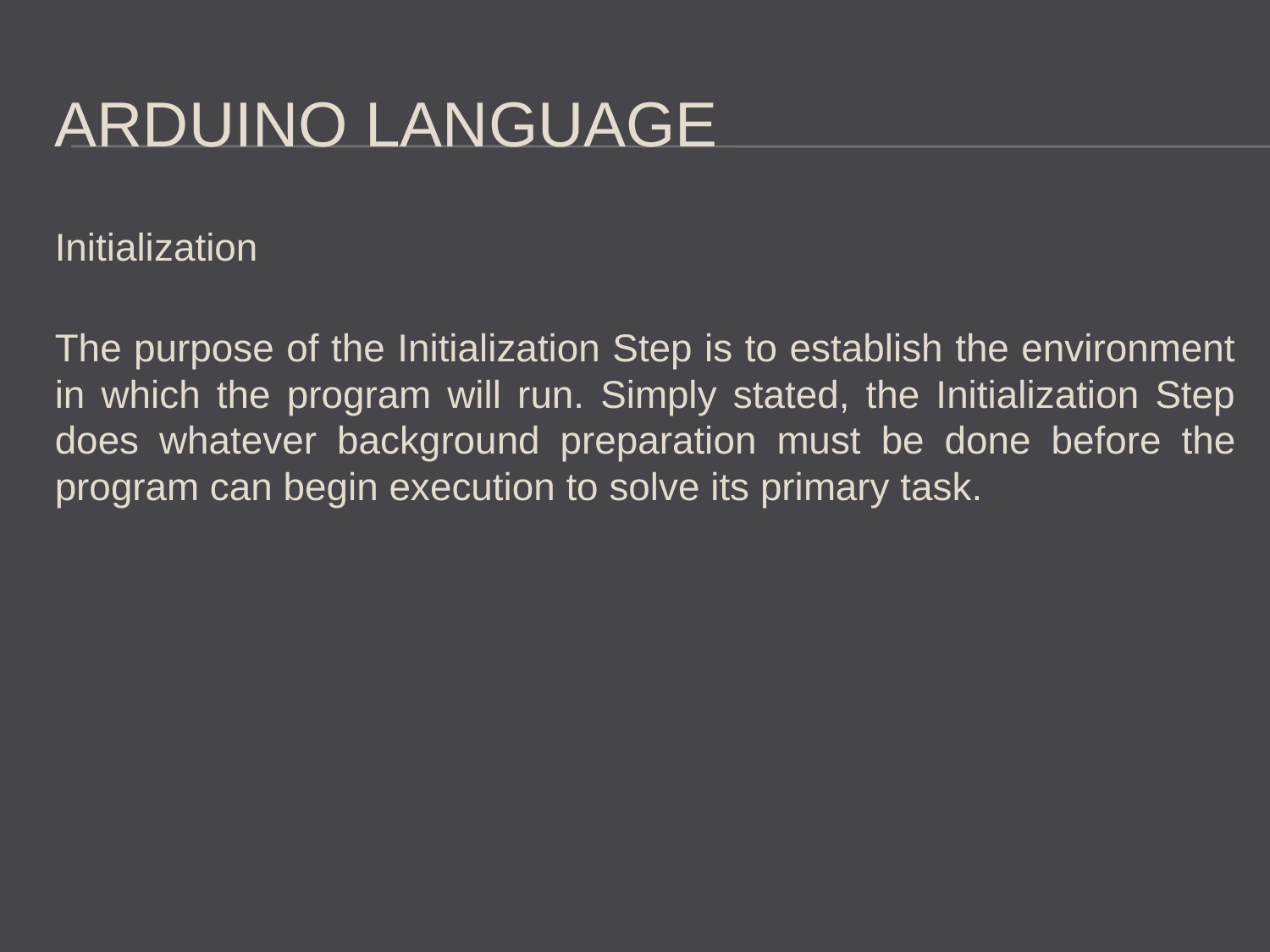

# Arduino Language
Initialization
The purpose of the Initialization Step is to establish the environment in which the program will run. Simply stated, the Initialization Step does whatever background preparation must be done before the program can begin execution to solve its primary task.